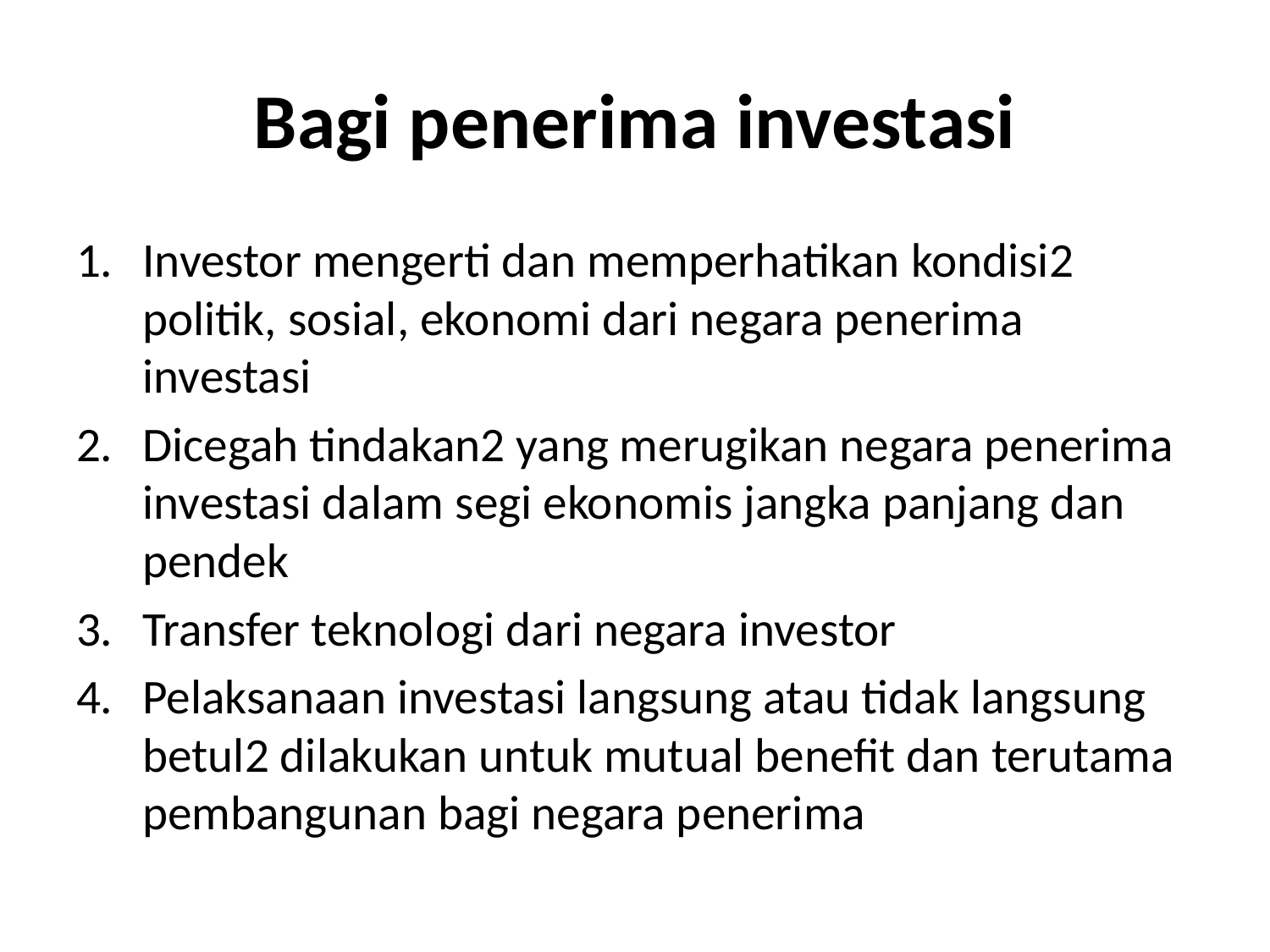

# Bagi penerima investasi
Investor mengerti dan memperhatikan kondisi2 politik, sosial, ekonomi dari negara penerima investasi
Dicegah tindakan2 yang merugikan negara penerima investasi dalam segi ekonomis jangka panjang dan pendek
Transfer teknologi dari negara investor
Pelaksanaan investasi langsung atau tidak langsung betul2 dilakukan untuk mutual benefit dan terutama pembangunan bagi negara penerima